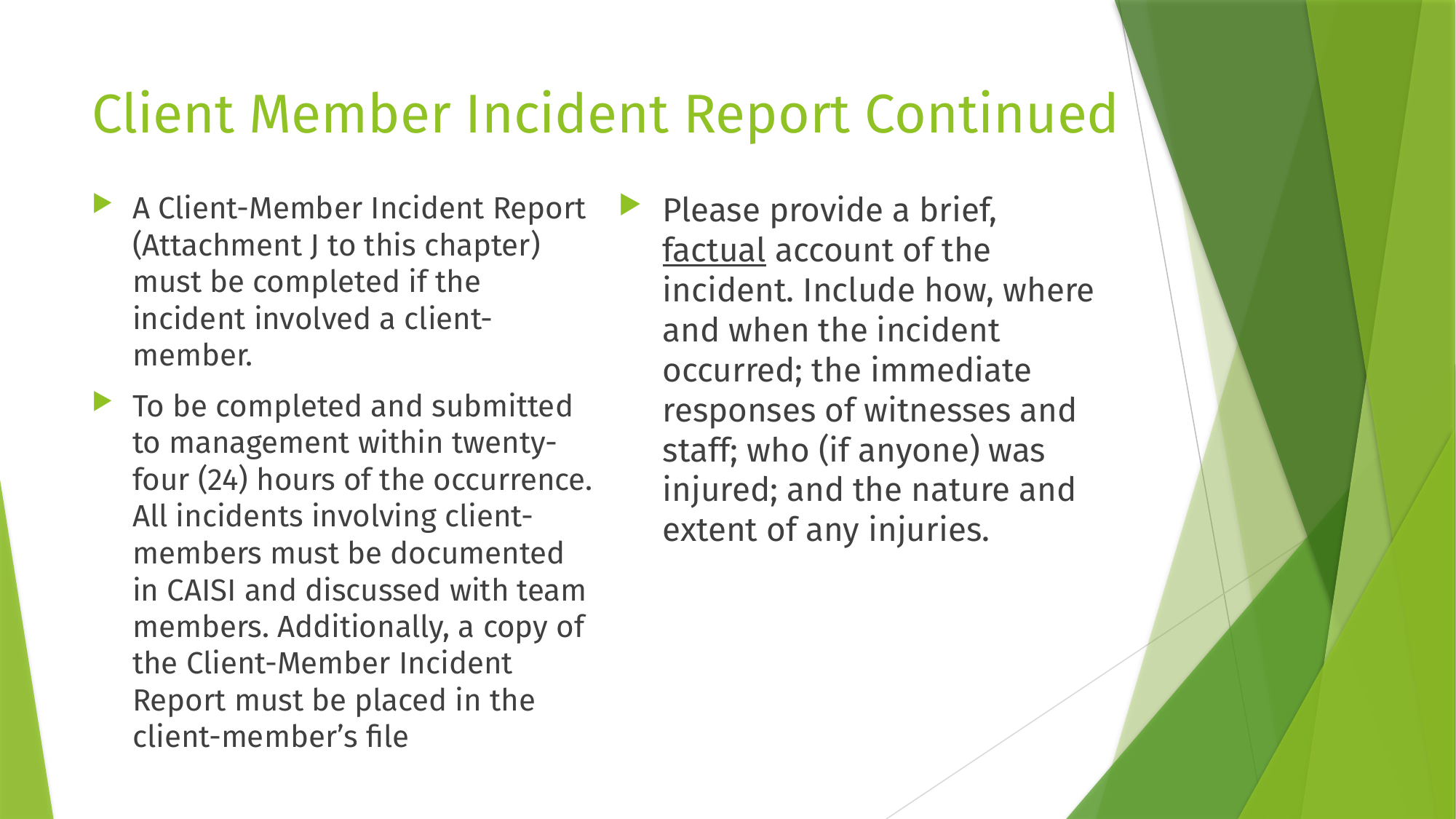

# Client Member Incident Report Continued
A Client-Member Incident Report (Attachment J to this chapter) must be completed if the incident involved a client-member.
To be completed and submitted to management within twenty-four (24) hours of the occurrence. All incidents involving client-members must be documented in CAISI and discussed with team members. Additionally, a copy of the Client-Member Incident Report must be placed in the client-member’s file
Please provide a brief, factual account of the incident. Include how, where and when the incident occurred; the immediate responses of witnesses and staff; who (if anyone) was injured; and the nature and extent of any injuries.